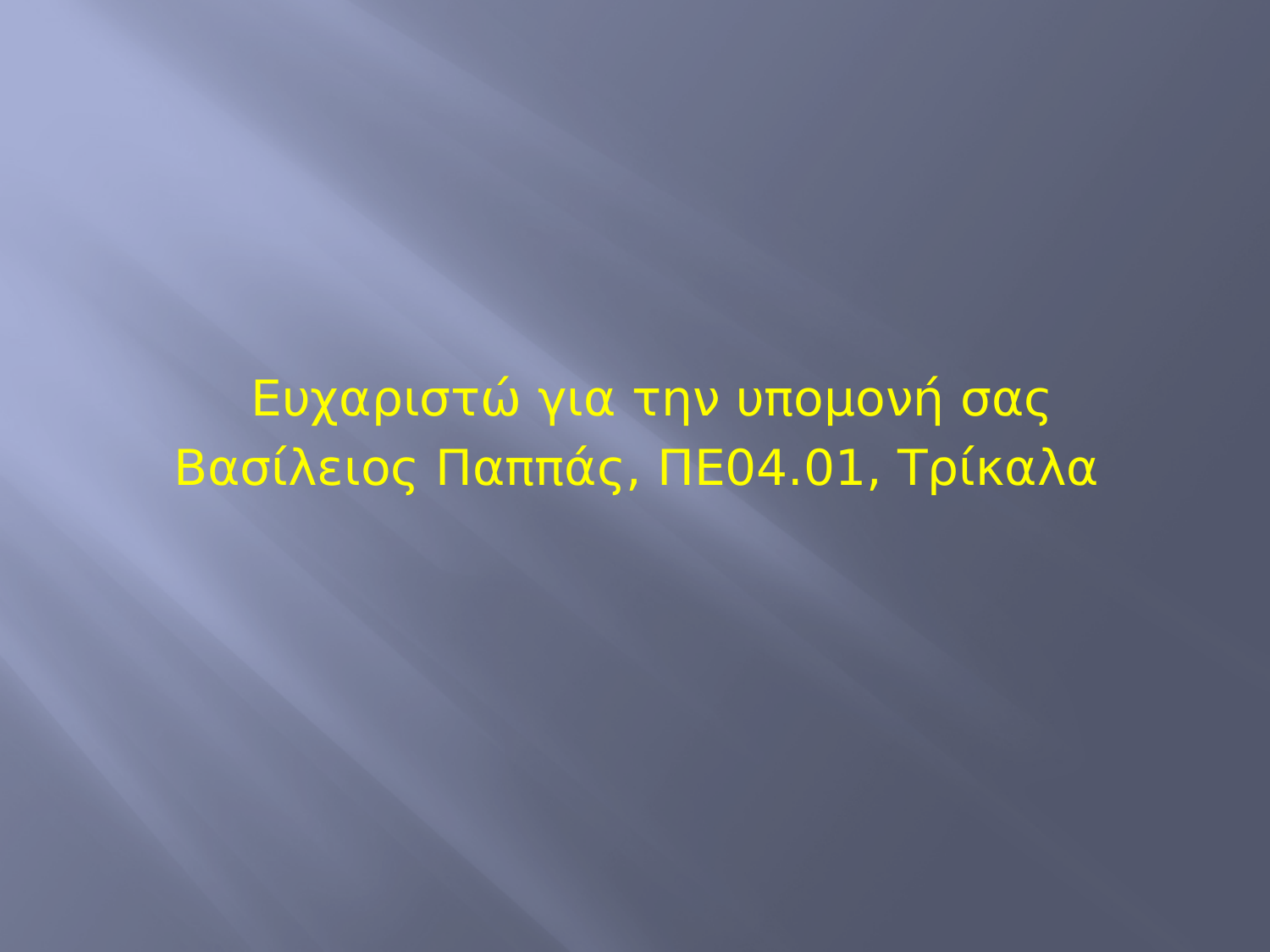

#

 Ευχαριστώ για την υπομονή σας
Βασίλειος Παππάς, ΠΕ04.01, Τρίκαλα